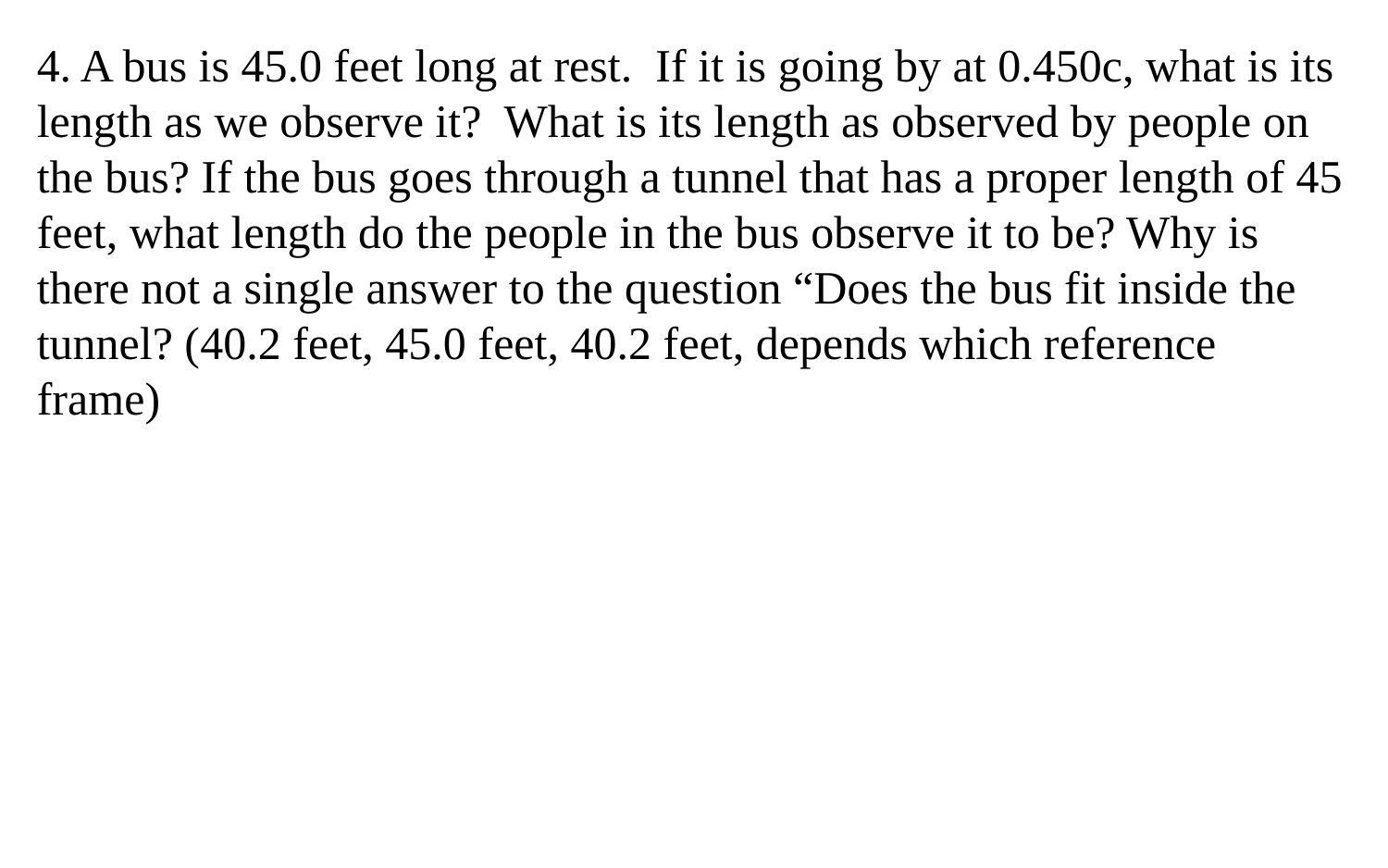

4. A bus is 45.0 feet long at rest.  If it is going by at 0.450c, what is its length as we observe it?  What is its length as observed by people on the bus? If the bus goes through a tunnel that has a proper length of 45 feet, what length do the people in the bus observe it to be? Why is there not a single answer to the question “Does the bus fit inside the tunnel? (40.2 feet, 45.0 feet, 40.2 feet, depends which reference frame)